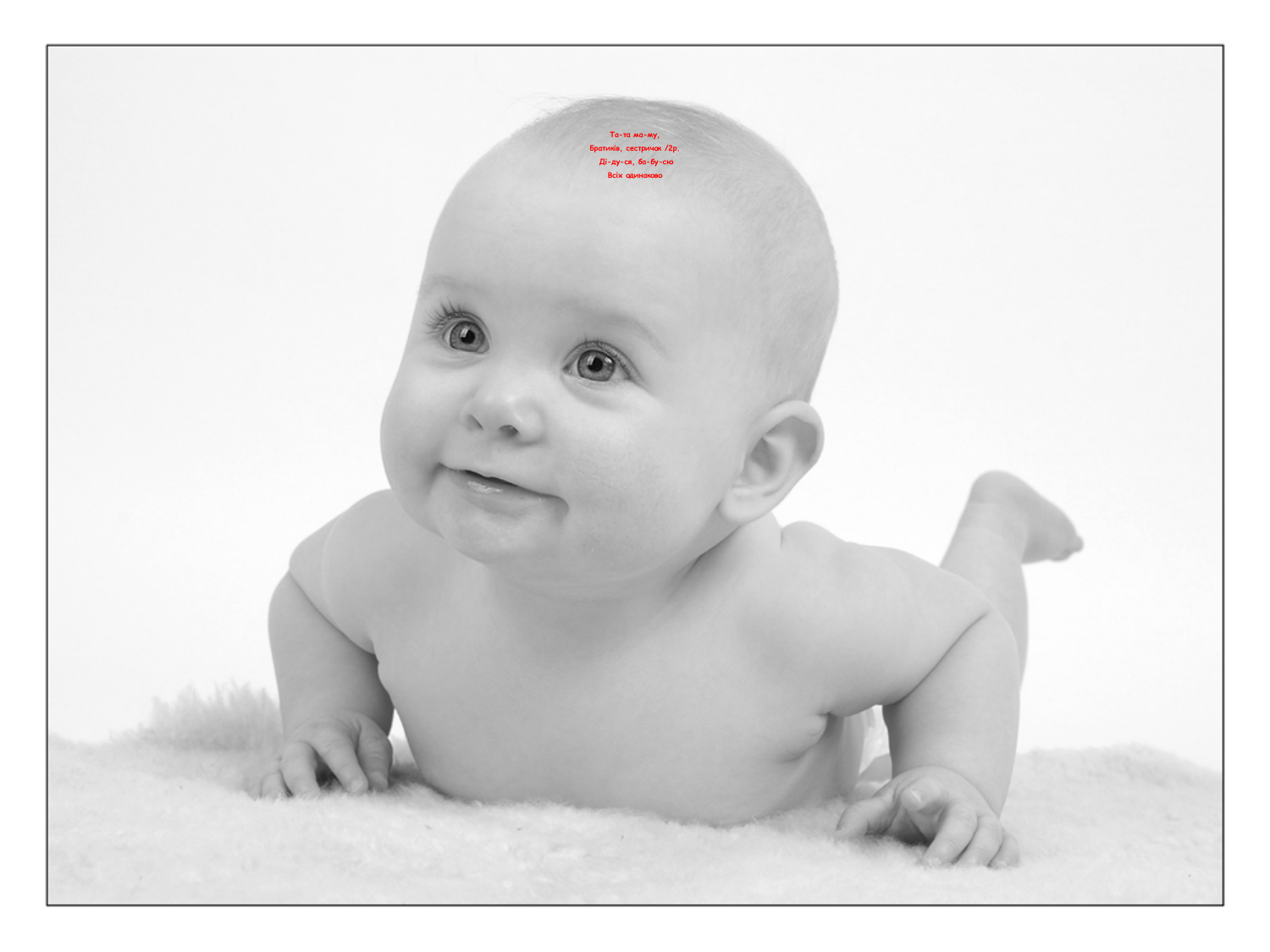

# Та-та ма-му, Братиків, сестричок /2р. Ді-ду-ся, ба-бу-сю Всіх одинаково